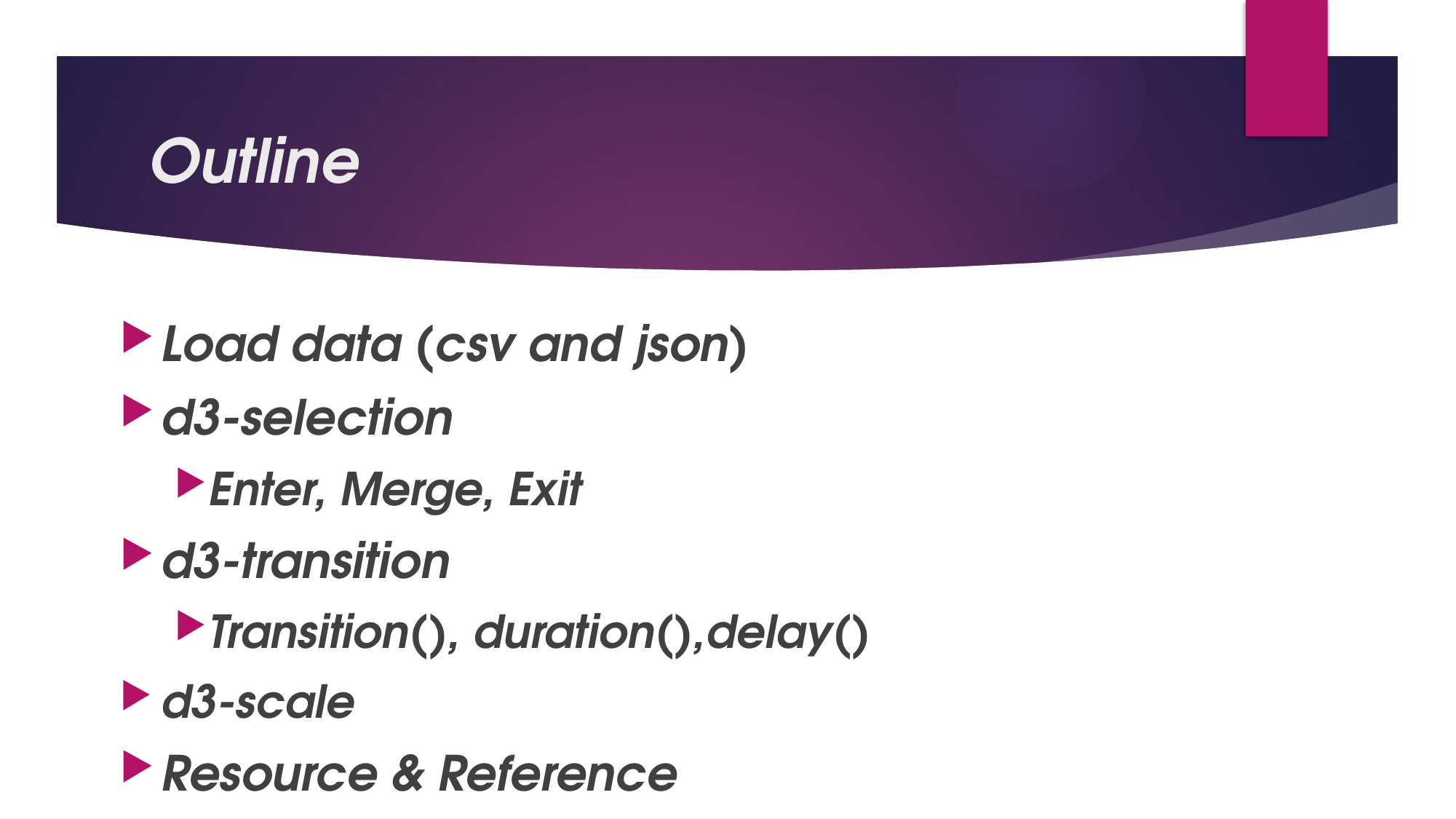

# Outline
Load data (csv and json)
d3-selection
Enter, Merge, Exit
d3-transition
Transition(), duration(),delay()
d3-scale
Resource & Reference